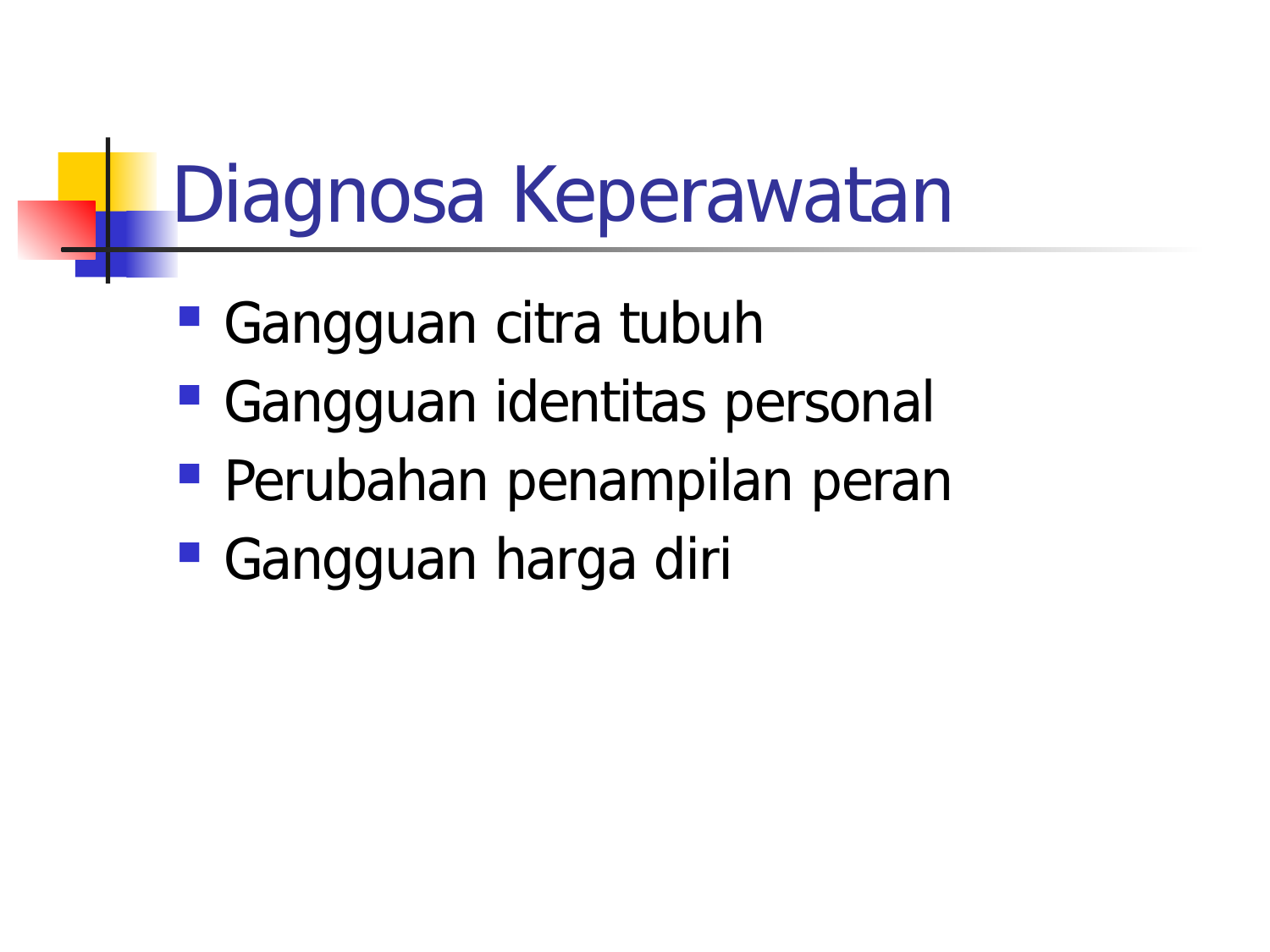

# Diagnosa Keperawatan
Gangguan citra tubuh
Gangguan identitas personal
Perubahan penampilan peran
Gangguan harga diri